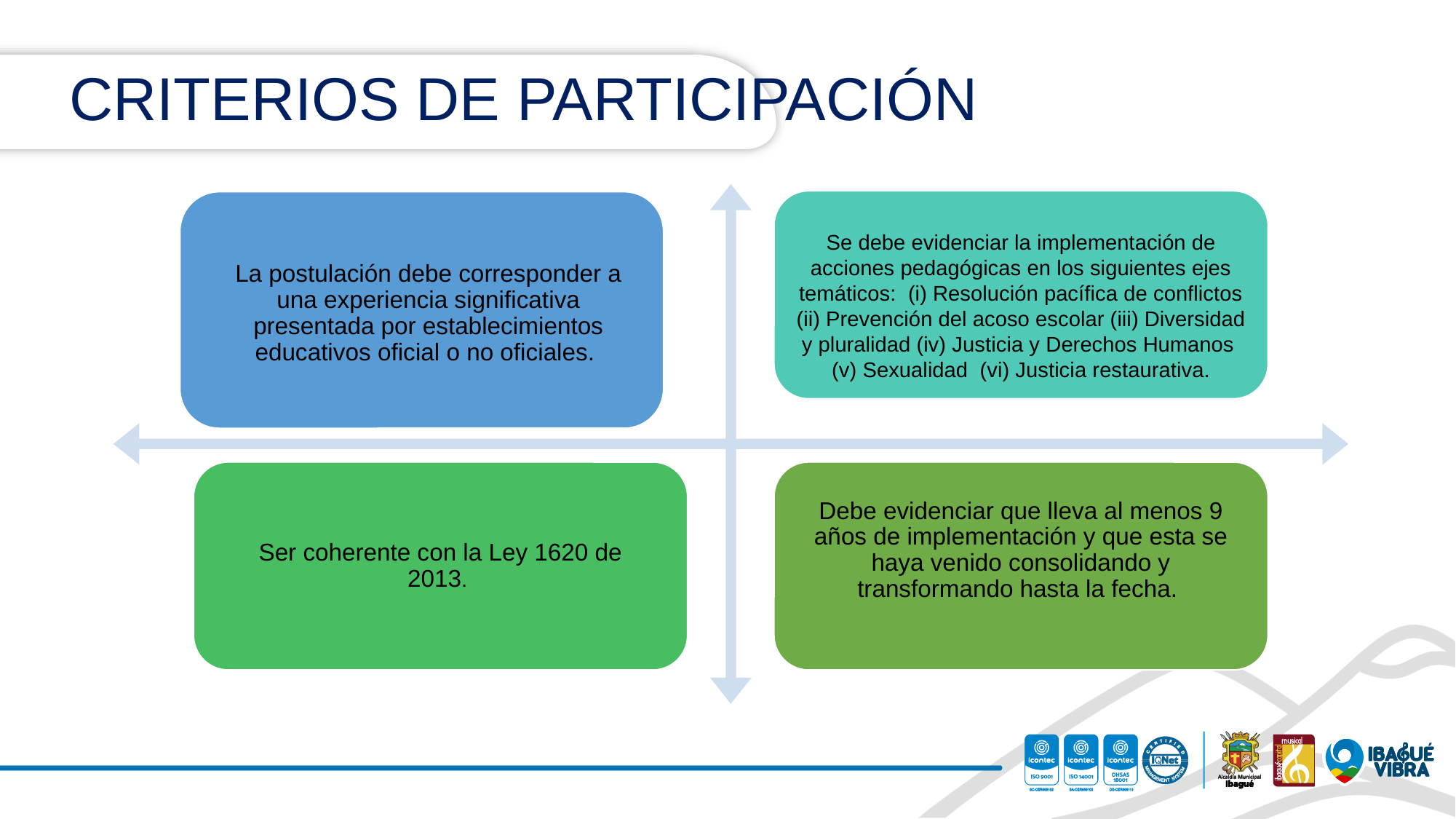

# CRITERIOS DE PARTICIPACIÓN

La postulación debe corresponder a una experiencia significativa presentada por establecimientos educativos oficial o no oficiales.

Se debe evidenciar la implementación de acciones pedagógicas en los siguientes ejes temáticos:  (i) Resolución pacífica de conflictos (ii) Prevención del acoso escolar (iii) Diversidad y pluralidad (iv) Justicia y Derechos Humanos  (v) Sexualidad  (vi) Justicia restaurativa.

Ser coherente con la Ley 1620 de 2013.
Debe evidenciar que lleva al menos 9 años de implementación y que esta se haya venido consolidando y transformando hasta la fecha.